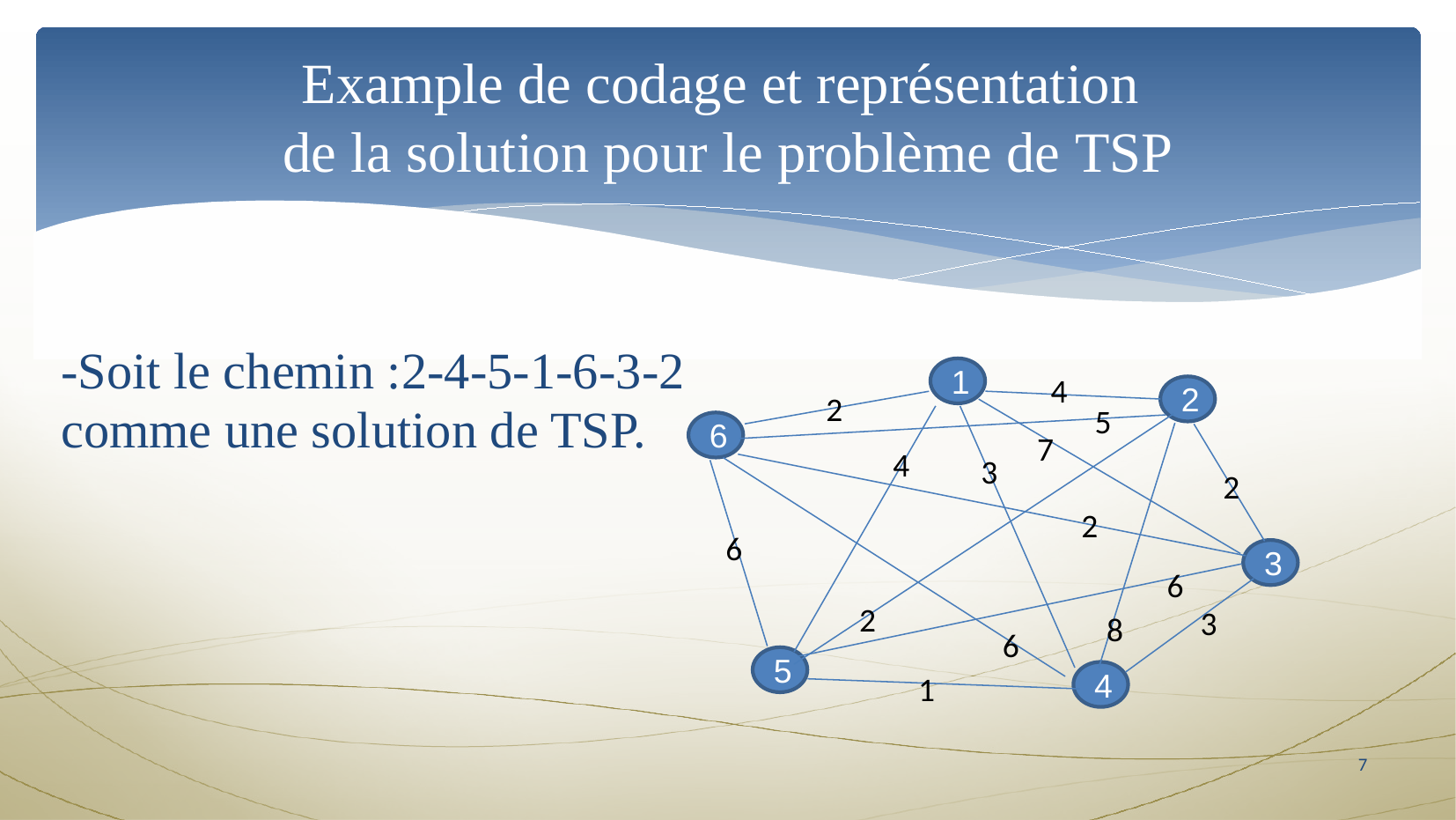

Example de codage et représentation 
de la solution pour le problème de TSP

-Soit le chemin :2-4-5-1-6-3-2
comme une solution de TSP.

1
4
2
2

5

6

7

4
3

2

2
6
3
6

2
3
8
6
5
4
1

7